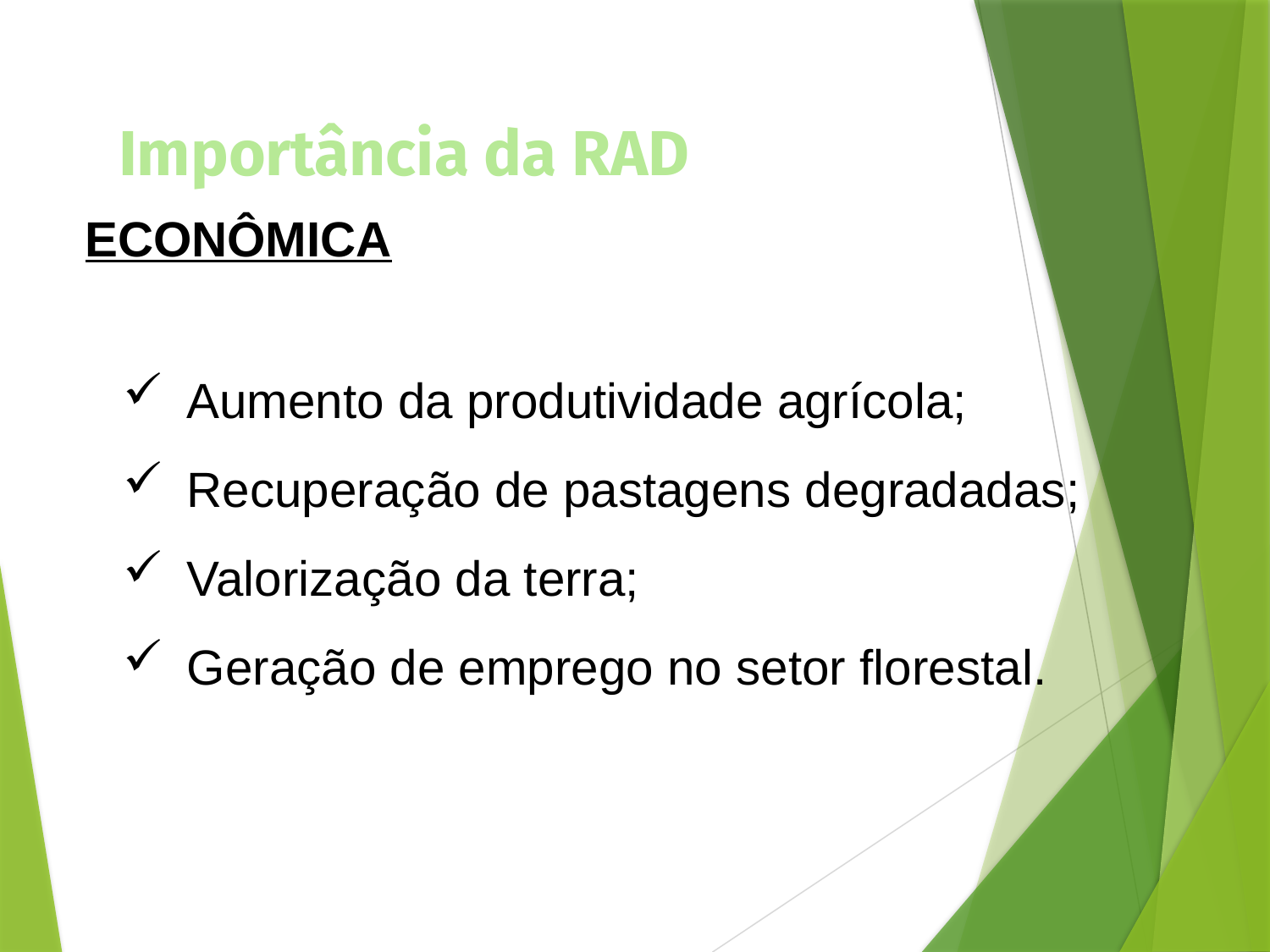

Importância da RAD
ECONÔMICA
Aumento da produtividade agrícola;
Recuperação de pastagens degradadas;
Valorização da terra;
Geração de emprego no setor florestal.